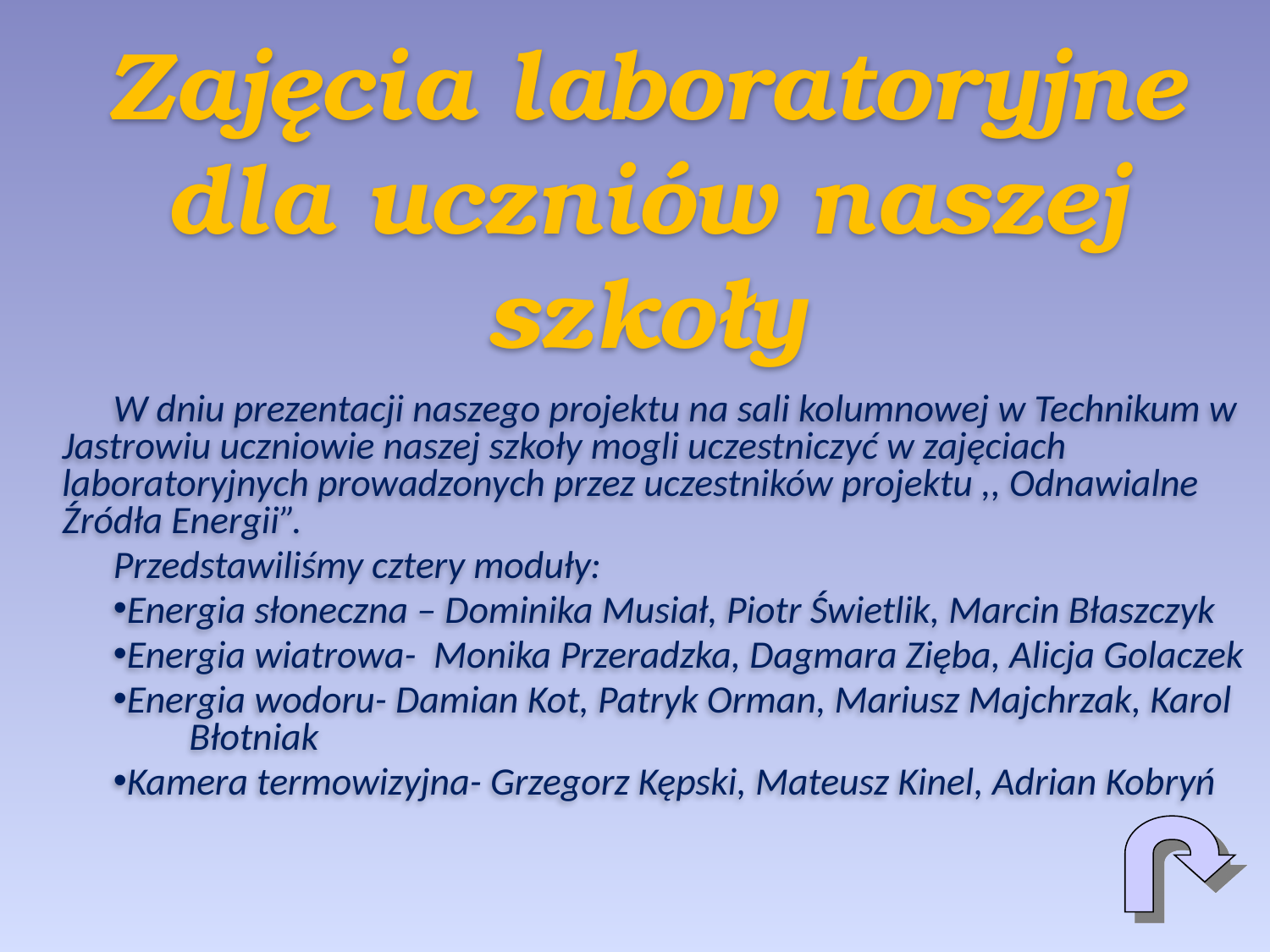

# Zajęcia laboratoryjne dla uczniów naszej szkoły
W dniu prezentacji naszego projektu na sali kolumnowej w Technikum w Jastrowiu uczniowie naszej szkoły mogli uczestniczyć w zajęciach laboratoryjnych prowadzonych przez uczestników projektu ,, Odnawialne Źródła Energii”.
Przedstawiliśmy cztery moduły:
Energia słoneczna – Dominika Musiał, Piotr Świetlik, Marcin Błaszczyk
Energia wiatrowa-  Monika Przeradzka, Dagmara Zięba, Alicja Golaczek
Energia wodoru- Damian Kot, Patryk Orman, Mariusz Majchrzak, Karol 	Błotniak
Kamera termowizyjna- Grzegorz Kępski, Mateusz Kinel, Adrian Kobryń